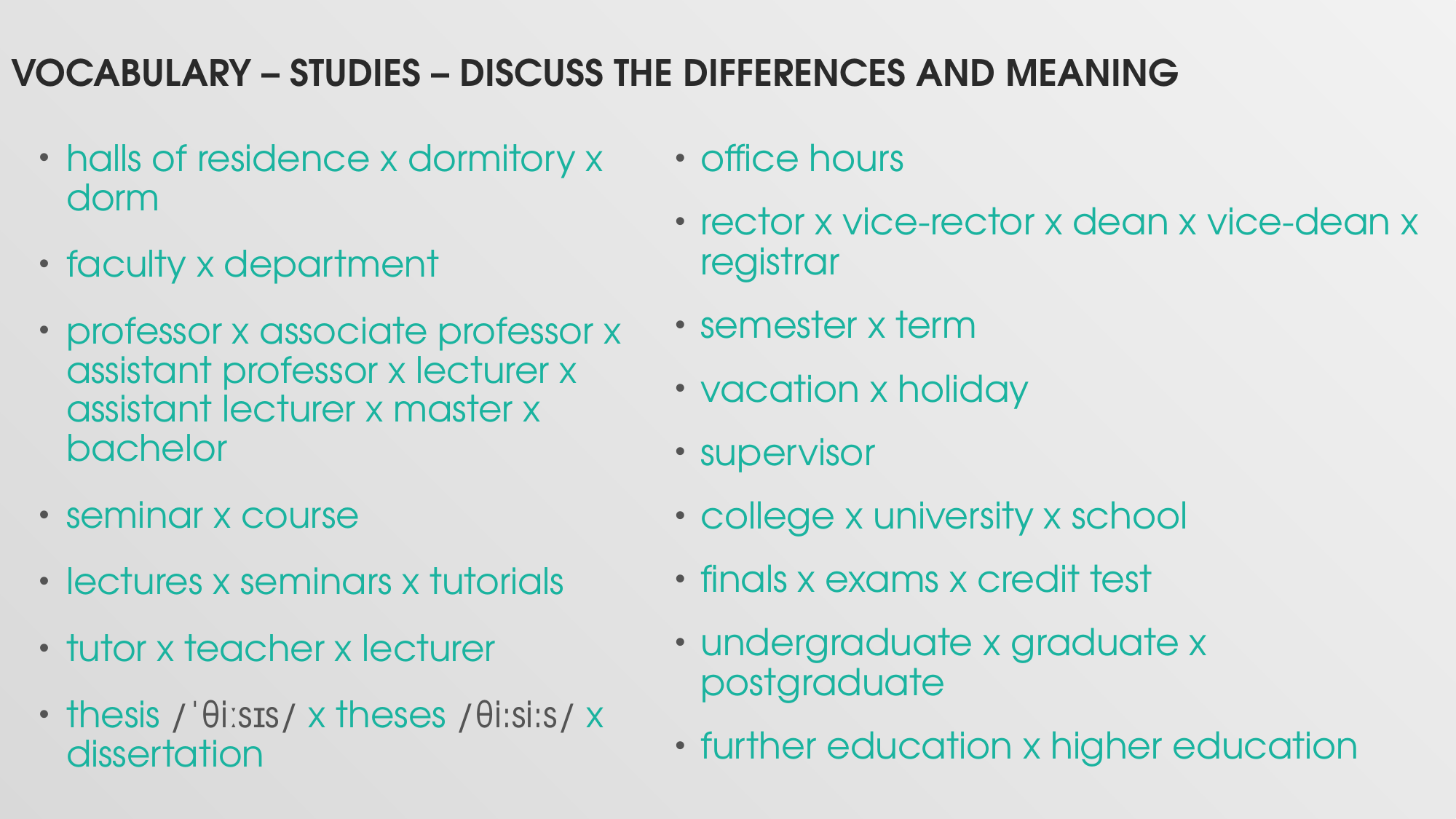

# Vocabulary – Studies – discuss the differences and meaning
halls of residence x dormitory x dorm
faculty x department
professor x associate professor x assistant professor x lecturer x assistant lecturer x master x bachelor
seminar x course
lectures x seminars x tutorials
tutor x teacher x lecturer
thesis /ˈθiːsɪs/ x theses /θi:si:s/ x dissertation
office hours
rector x vice-rector x dean x vice-dean x registrar
semester x term
vacation x holiday
supervisor
college x university x school
finals x exams x credit test
undergraduate x graduate x postgraduate
further education x higher education